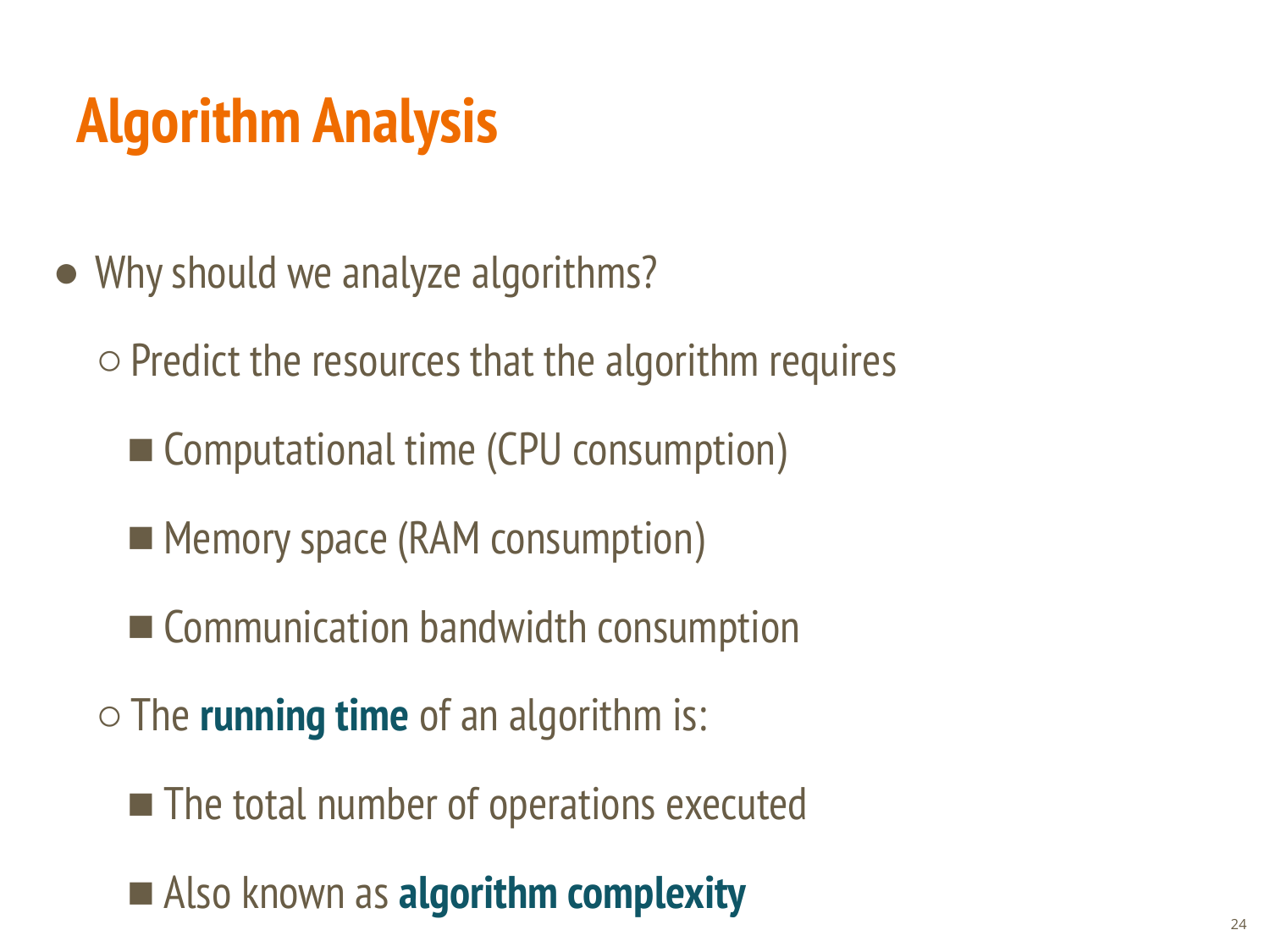

# Algorithm Analysis
Why should we analyze algorithms?
Predict the resources that the algorithm requires
Computational time (CPU consumption)
Memory space (RAM consumption)
Communication bandwidth consumption
The running time of an algorithm is:
The total number of operations executed
Also known as algorithm complexity
24